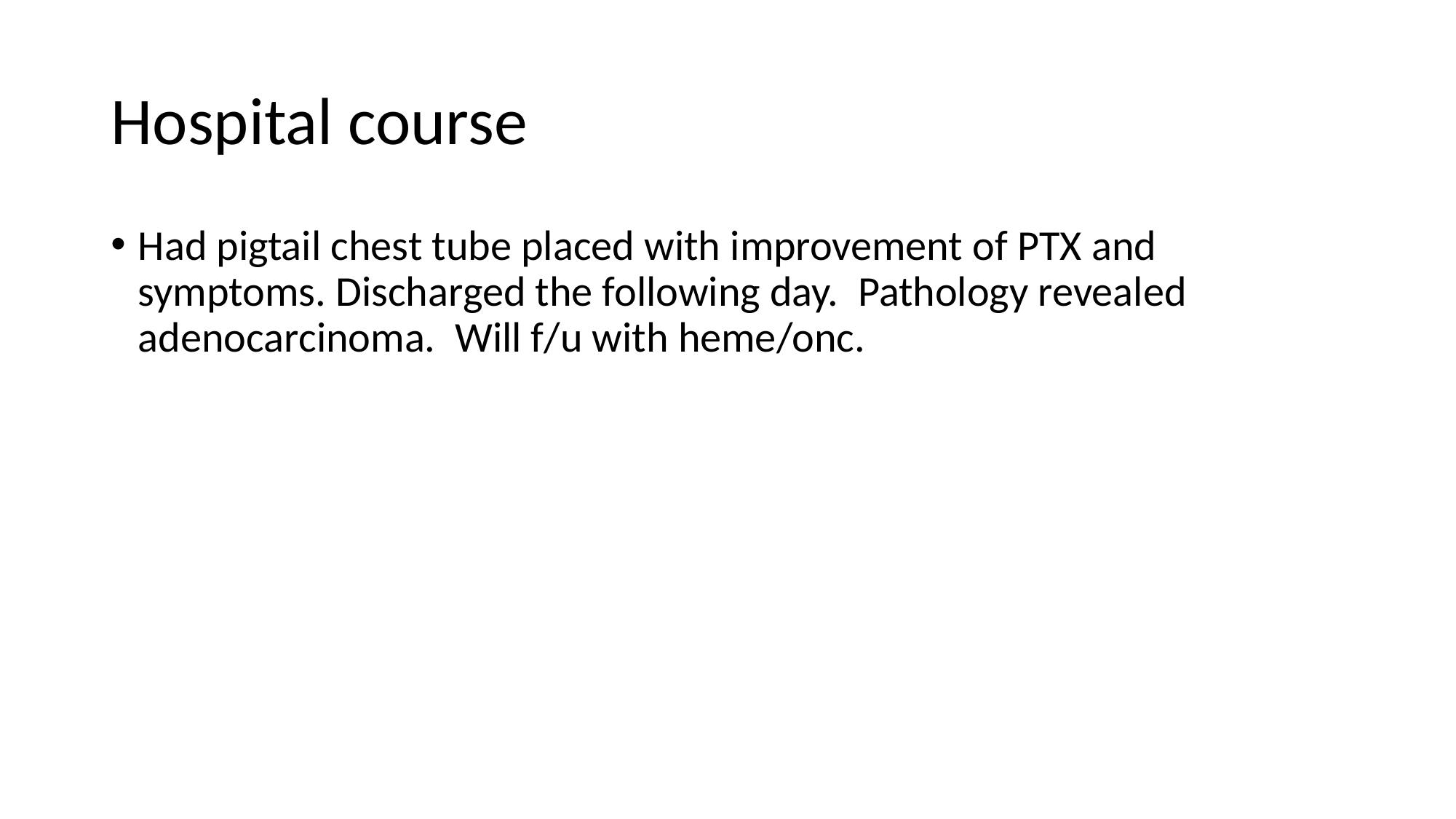

# Hospital course
Had pigtail chest tube placed with improvement of PTX and symptoms. Discharged the following day.  Pathology revealed adenocarcinoma.  Will f/u with heme/onc.